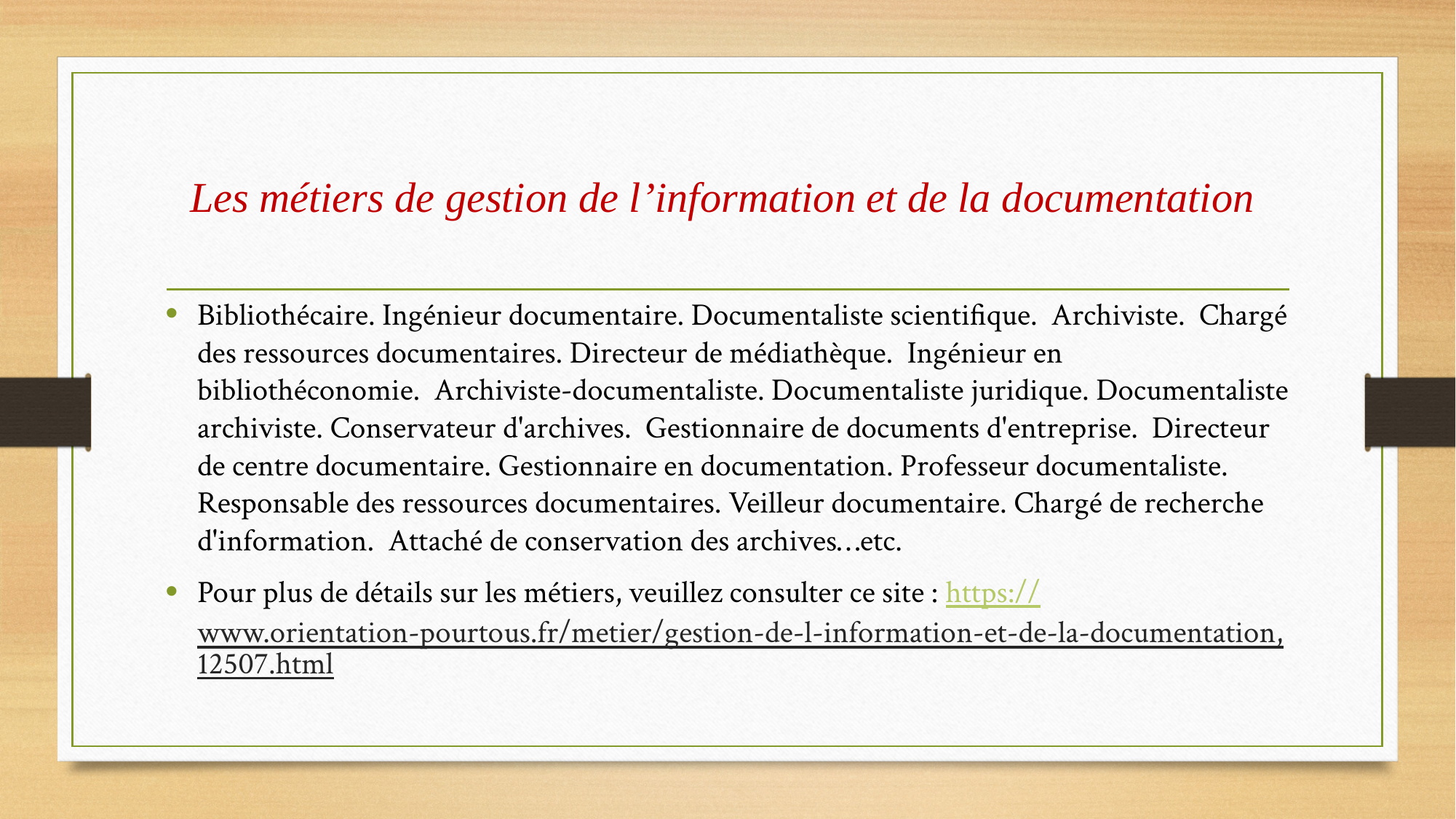

# Les métiers de gestion de l’information et de la documentation
Bibliothécaire. Ingénieur documentaire. Documentaliste scientifique.  Archiviste.  Chargé des ressources documentaires. Directeur de médiathèque.  Ingénieur en bibliothéconomie.  Archiviste-documentaliste. Documentaliste juridique. Documentaliste archiviste. Conservateur d'archives.  Gestionnaire de documents d'entreprise.  Directeur de centre documentaire. Gestionnaire en documentation. Professeur documentaliste.  Responsable des ressources documentaires. Veilleur documentaire. Chargé de recherche d'information.  Attaché de conservation des archives…etc.
Pour plus de détails sur les métiers, veuillez consulter ce site : https://www.orientation-pourtous.fr/metier/gestion-de-l-information-et-de-la-documentation,12507.html